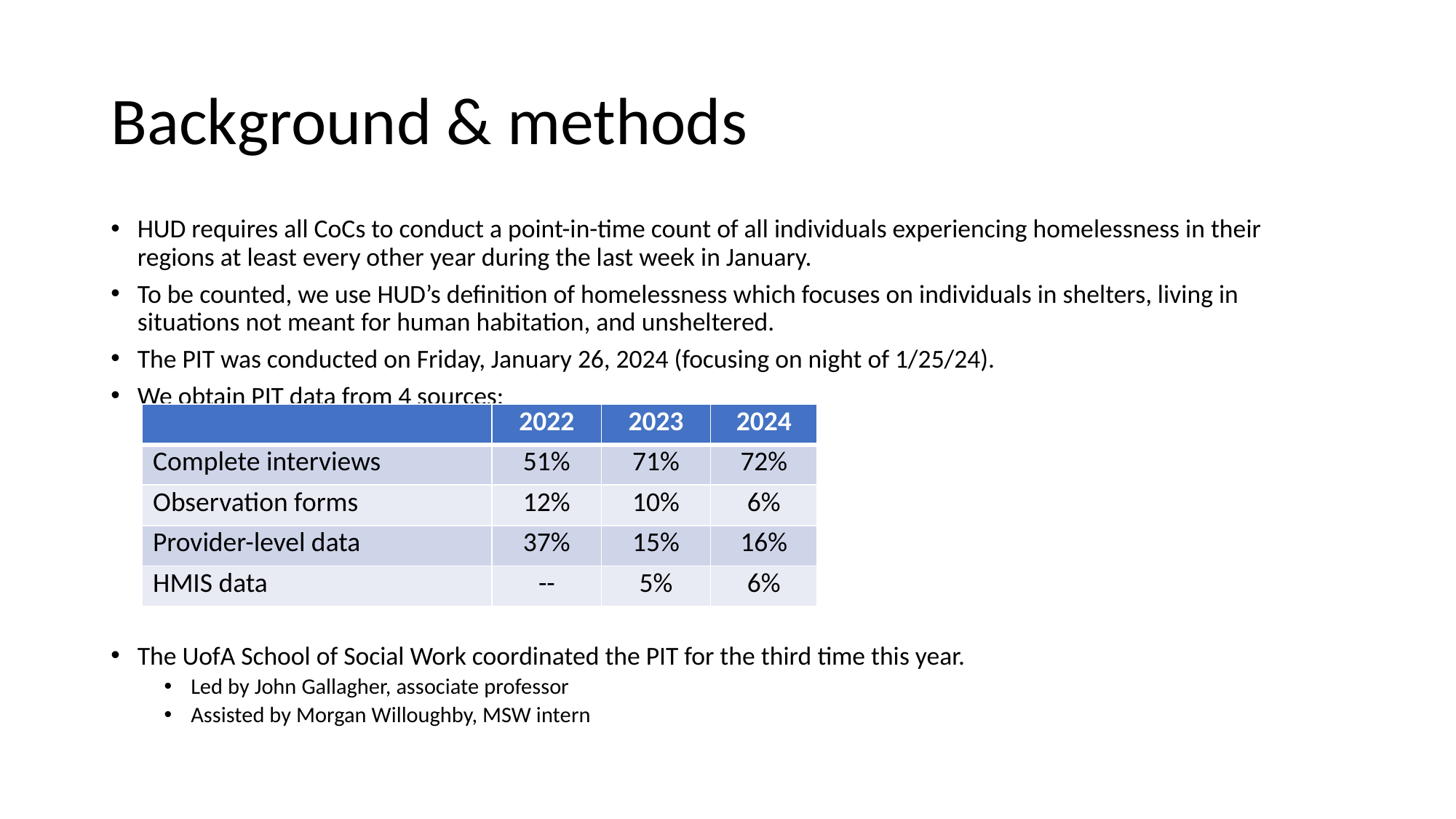

# Background & methods
HUD requires all CoCs to conduct a point-in-time count of all individuals experiencing homelessness in their regions at least every other year during the last week in January.
To be counted, we use HUD’s definition of homelessness which focuses on individuals in shelters, living in situations not meant for human habitation, and unsheltered.
The PIT was conducted on Friday, January 26, 2024 (focusing on night of 1/25/24).
We obtain PIT data from 4 sources:

The UofA School of Social Work coordinated the PIT for the third time this year.
Led by John Gallagher, associate professor
Assisted by Morgan Willoughby, MSW intern

|  | 2022 | 2023 | 2024 |
| --- | --- | --- | --- |
| Complete interviews | 51% | 71% | 72% |
| Observation forms | 12% | 10% | 6% |
| Provider-level data | 37% | 15% | 16% |
| HMIS data | -- | 5% | 6% |